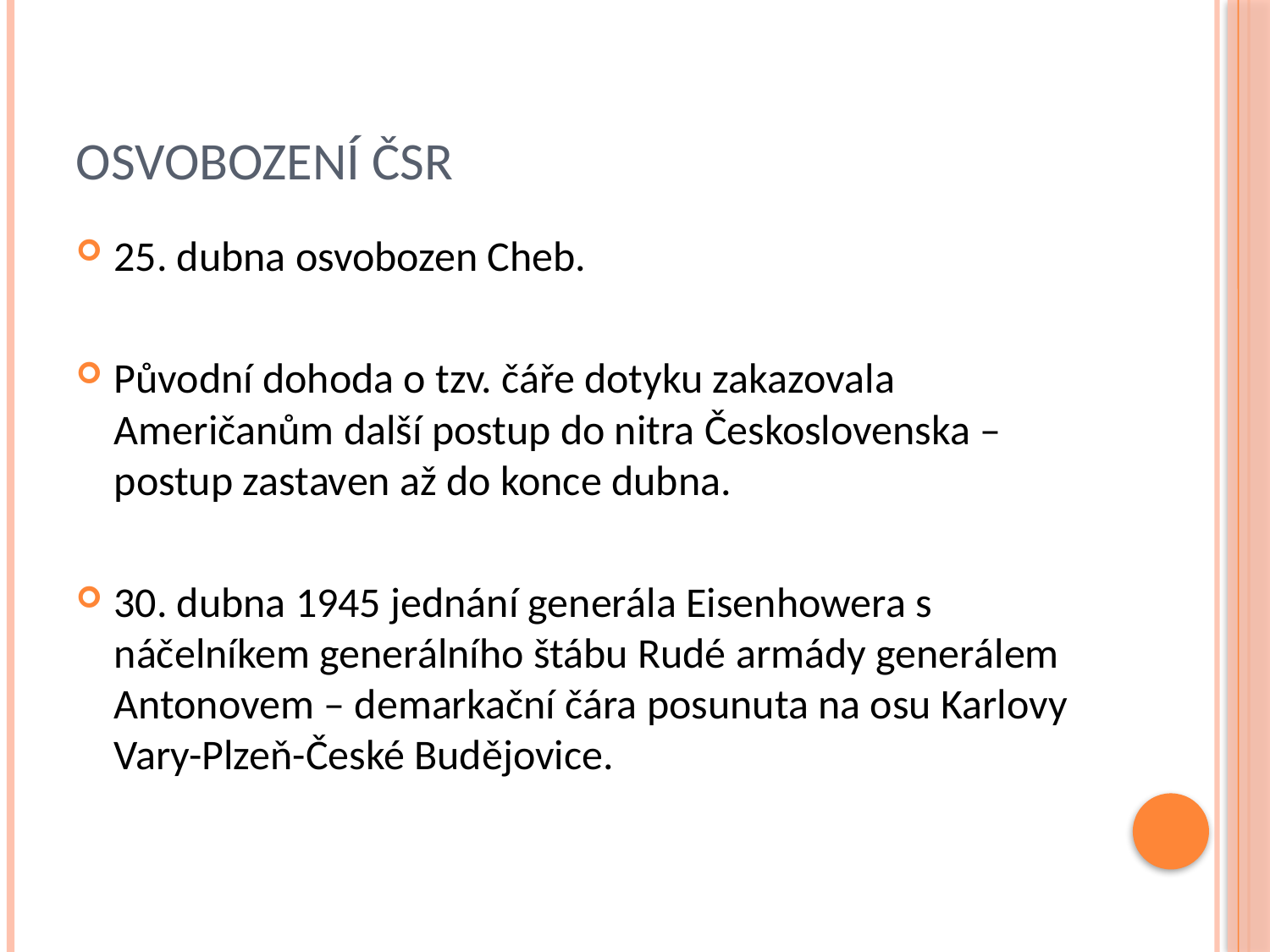

# Osvobození ČSR
25. dubna osvobozen Cheb.

Původní dohoda o tzv. čáře dotyku zakazovala Američanům další postup do nitra Československa – postup zastaven až do konce dubna.

30. dubna 1945 jednání generála Eisenhowera s náčelníkem generálního štábu Rudé armády generálem Antonovem – demarkační čára posunuta na osu Karlovy Vary-Plzeň-České Budějovice.